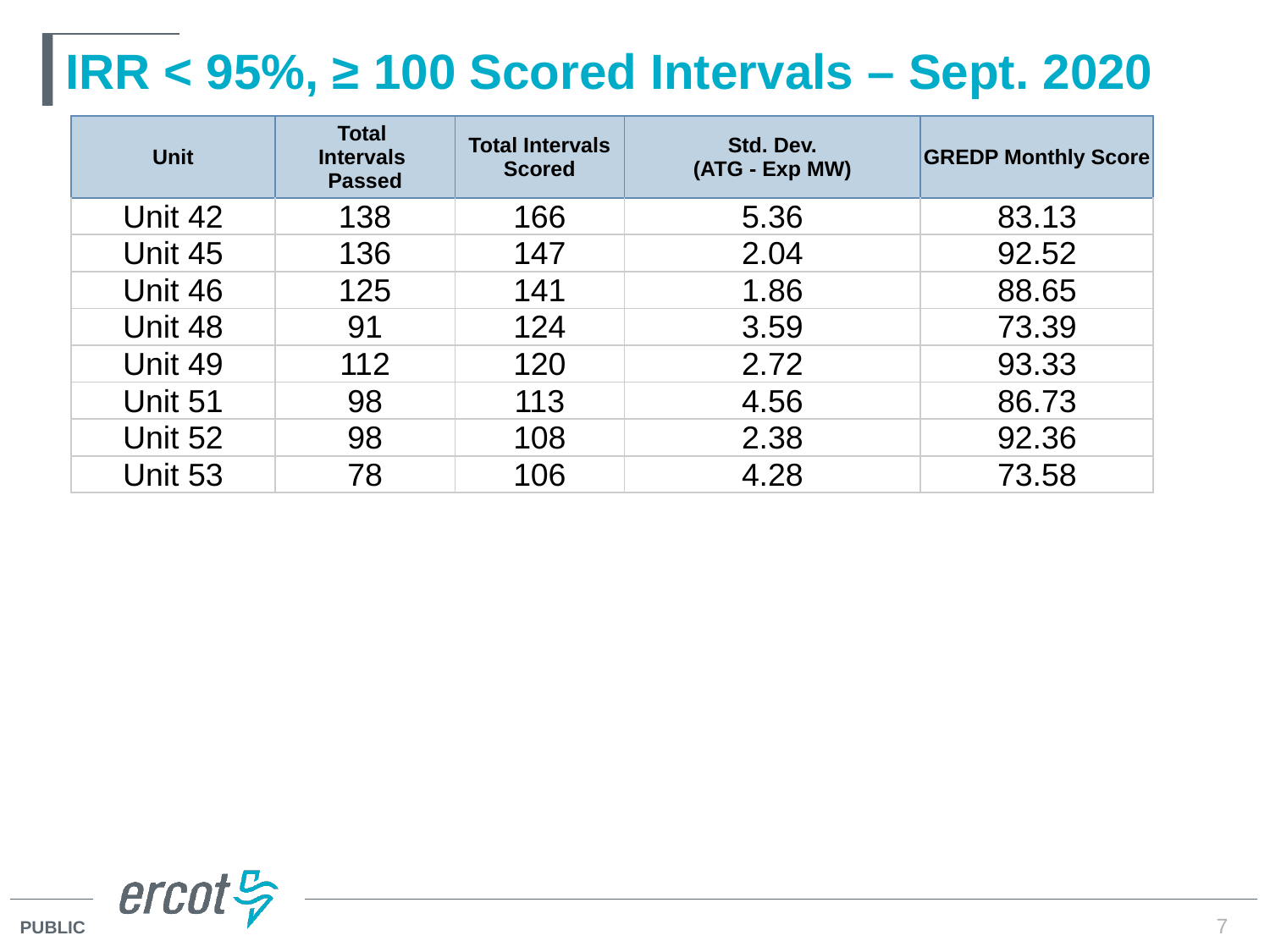

# IRR < 95%, ≥ 100 Scored Intervals – Sept. 2020
| Unit | Total Intervals Passed | Total Intervals Scored | Std. Dev. (ATG - Exp MW) | GREDP Monthly Score |
| --- | --- | --- | --- | --- |
| Unit 42 | 138 | 166 | 5.36 | 83.13 |
| Unit 45 | 136 | 147 | 2.04 | 92.52 |
| Unit 46 | 125 | 141 | 1.86 | 88.65 |
| Unit 48 | 91 | 124 | 3.59 | 73.39 |
| Unit 49 | 112 | 120 | 2.72 | 93.33 |
| Unit 51 | 98 | 113 | 4.56 | 86.73 |
| Unit 52 | 98 | 108 | 2.38 | 92.36 |
| Unit 53 | 78 | 106 | 4.28 | 73.58 |
7